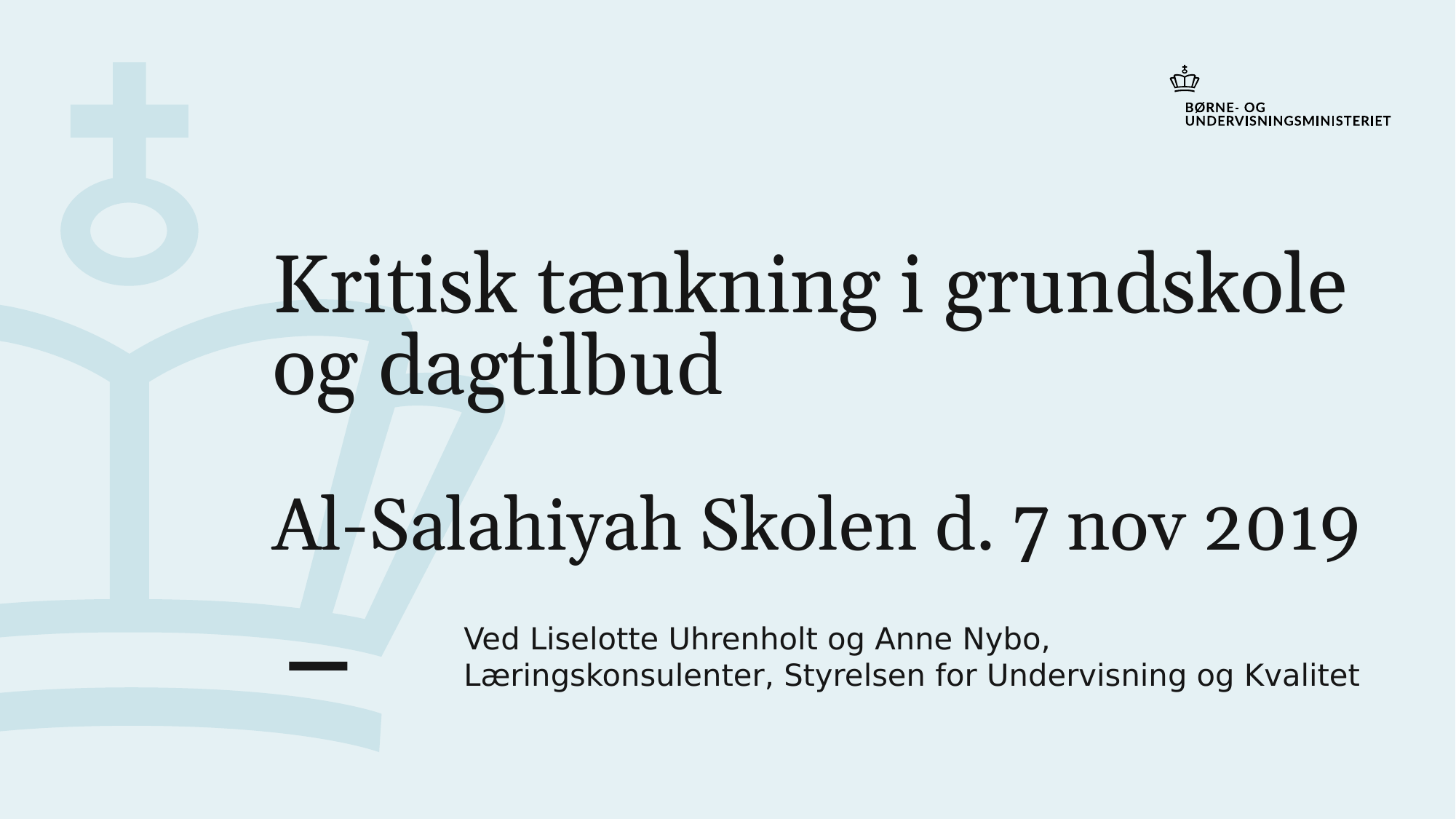

# Kritisk tænkning i grundskole og dagtilbud Al-Salahiyah Skolen d. 7 nov 2019
Ved Liselotte Uhrenholt og Anne Nybo,
Læringskonsulenter, Styrelsen for Undervisning og Kvalitet
18. november 2019
1